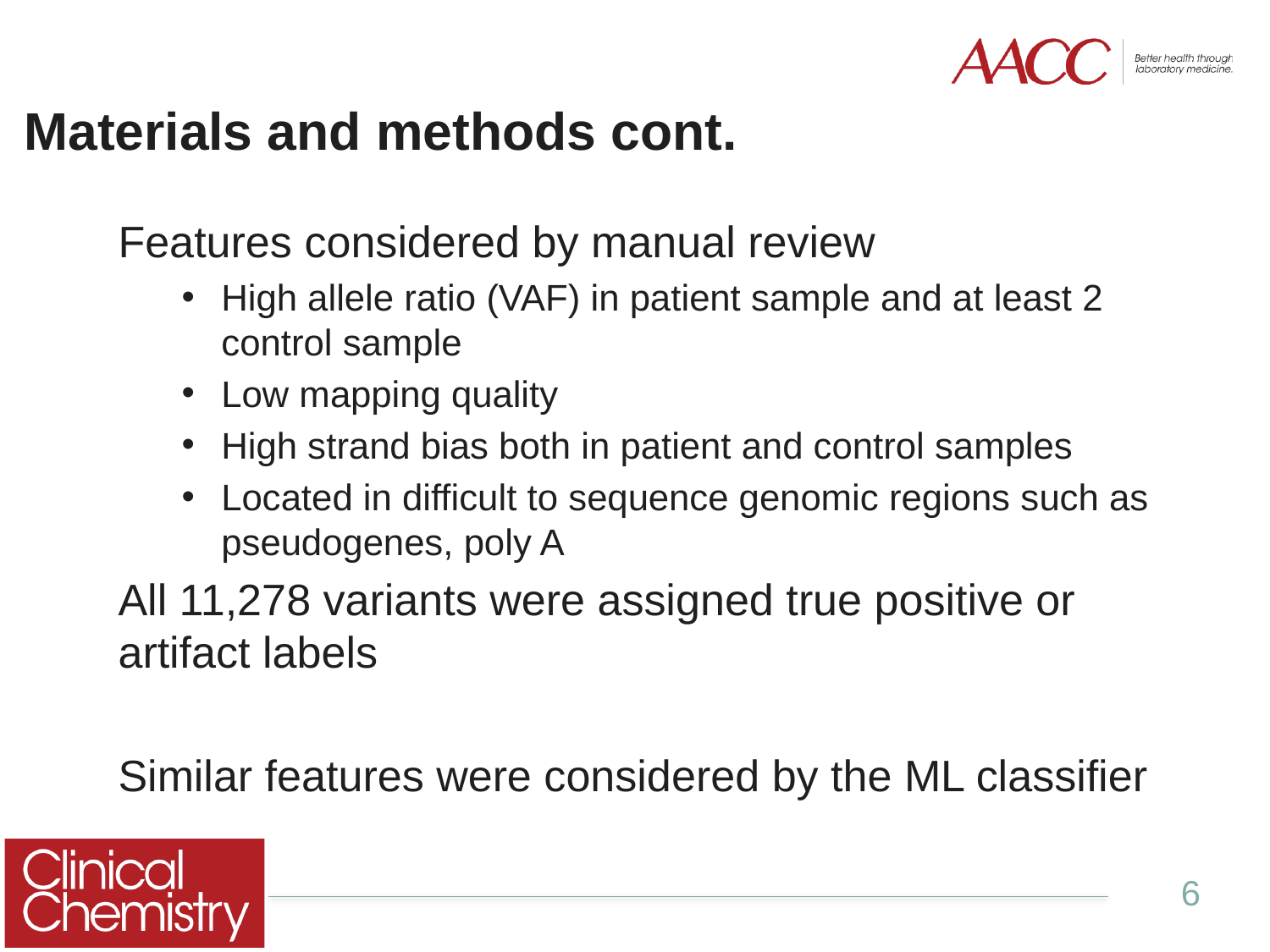

# Materials and methods cont.
Features considered by manual review
High allele ratio (VAF) in patient sample and at least 2 control sample
Low mapping quality
High strand bias both in patient and control samples
Located in difficult to sequence genomic regions such as pseudogenes, poly A
All 11,278 variants were assigned true positive or artifact labels

Similar features were considered by the ML classifier

6